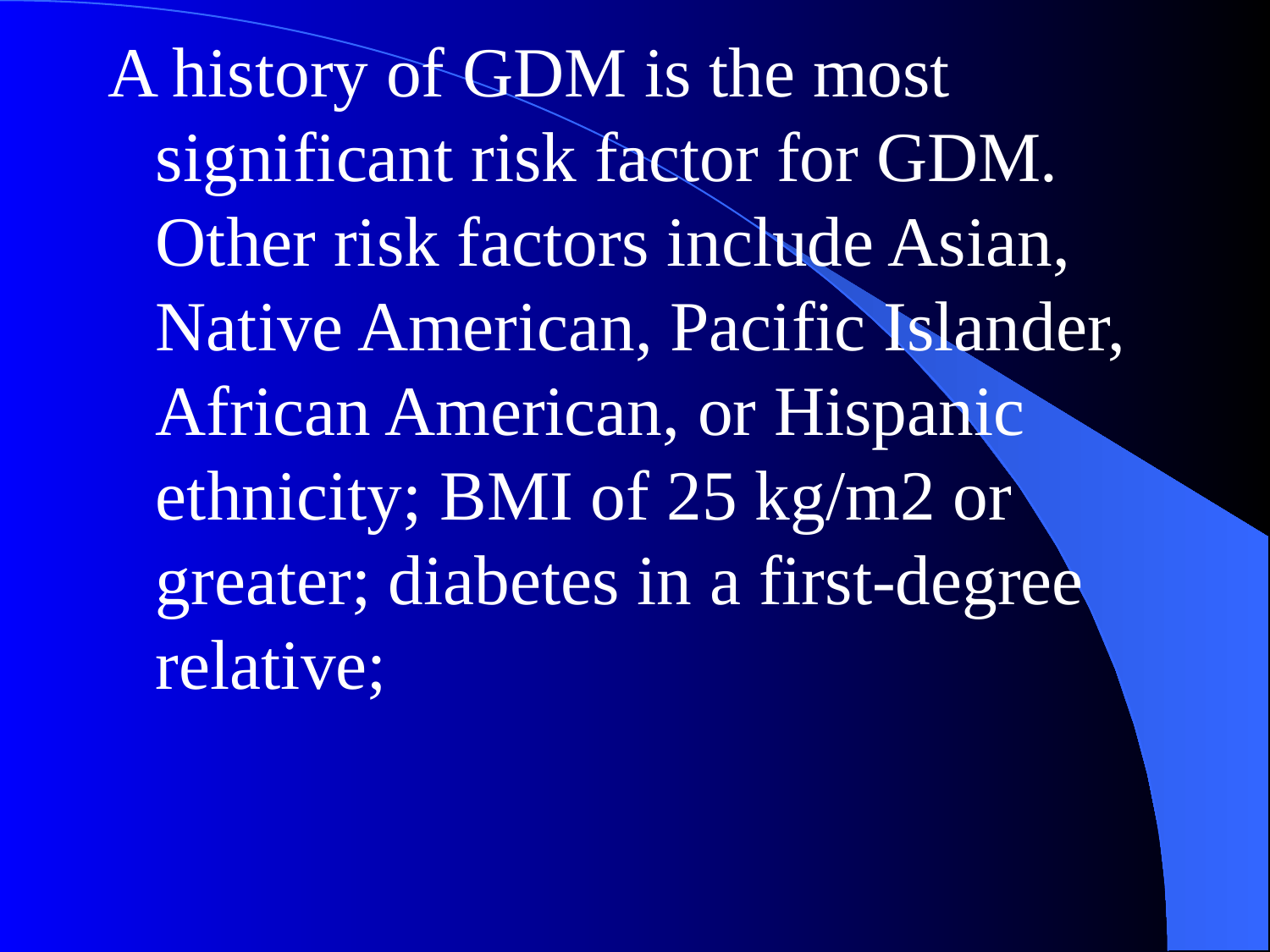

A history of GDM is the most significant risk factor for GDM. Other risk factors include Asian, Native American, Pacific Islander, African American, or Hispanic ethnicity; BMI of 25 kg/m2 or greater; diabetes in a first-degree relative;